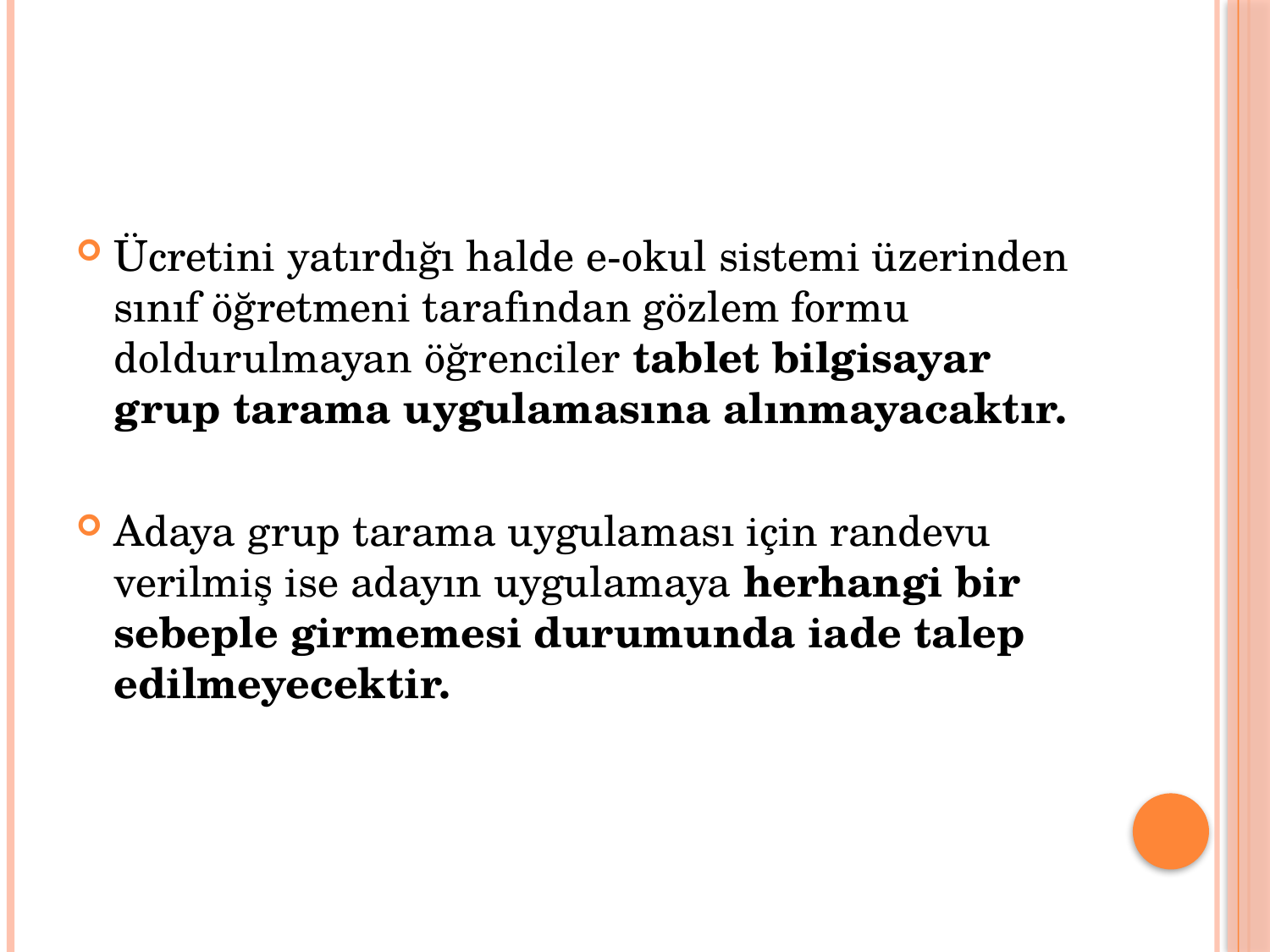

Ücretini yatırdığı halde e-okul sistemi üzerinden sınıf öğretmeni tarafından gözlem formu doldurulmayan öğrenciler tablet bilgisayar grup tarama uygulamasına alınmayacaktır.

Adaya grup tarama uygulaması için randevu verilmiş ise adayın uygulamaya herhangi bir sebeple girmemesi durumunda iade talep edilmeyecektir.